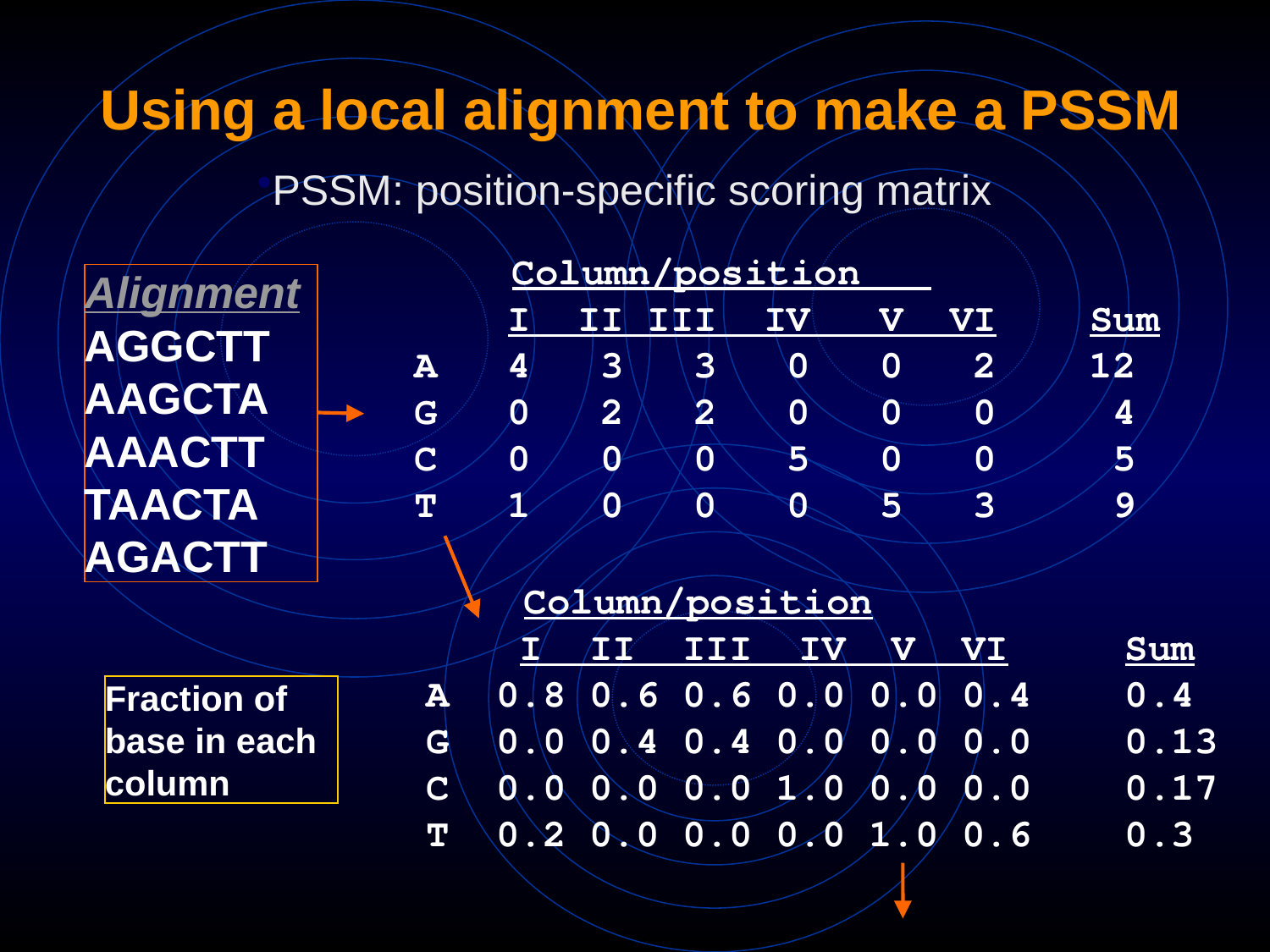

# Using a local alignment to make a PSSM
PSSM: position-specific scoring matrix
          Column/position
    I  II III  IV   V  VI    Sum
A   4   3   3   0   0   2    12
G   0   2   2   0   0   0     4
C   0   0   0   5   0   0     5
T   1   0   0   0   5   3     9
Alignment
AGGCTT
AAGCTA
AAACTT
TAACTA
AGACTT

          Column/position
    I  II  III  IV  V  VI     Sum
A  0.8 0.6 0.6 0.0 0.0 0.4    0.4
G  0.0 0.4 0.4 0.0 0.0 0.0    0.13
C  0.0 0.0 0.0 1.0 0.0 0.0    0.17
T  0.2 0.0 0.0 0.0 1.0 0.6    0.3
Fraction of base in each column